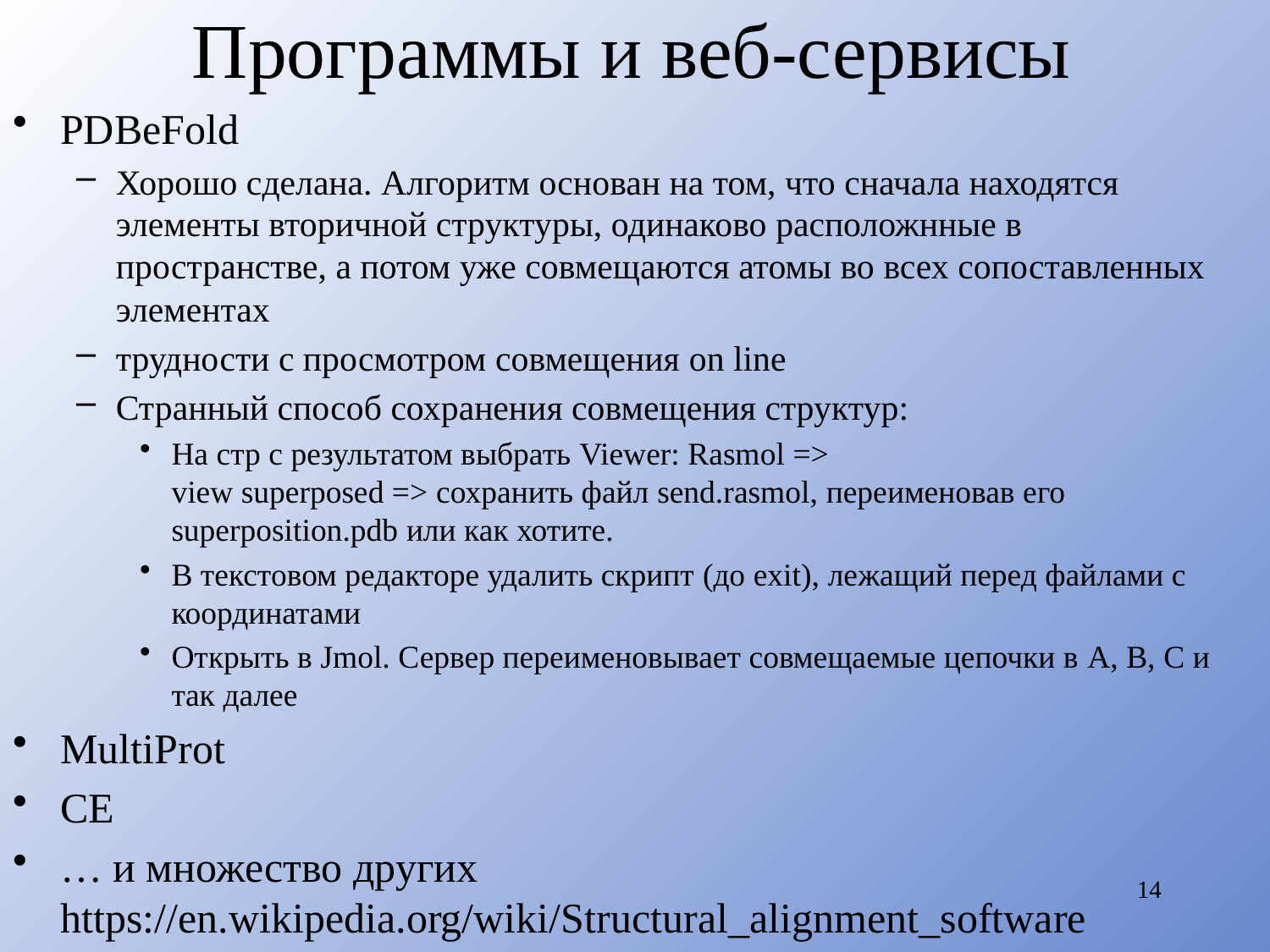

# Программы и веб-сервисы
PDBeFold
Хорошо сделана. Алгоритм основан на том, что сначала находятся элементы вторичной структуры, одинаково расположнные в пространстве, а потом уже совмещаются атомы во всех сопоставленных элементах
трудности c просмотром совмещения on line
Странный способ сохранения совмещения структур:
На стр с результатом выбрать Viewer: Rasmol =>
view superposed => сохранить файл send.rasmol, переименовав его superposition.pdb или как хотите.
В текстовом редакторе удалить скрипт (до exit), лежащий перед файлами с координатами
Открыть в Jmol. Сервер переименовывает совмещаемые цепочки в A, B, C и так далее
MultiProt
CE
… и множество других https://en.wikipedia.org/wiki/Structural_alignment_software
14